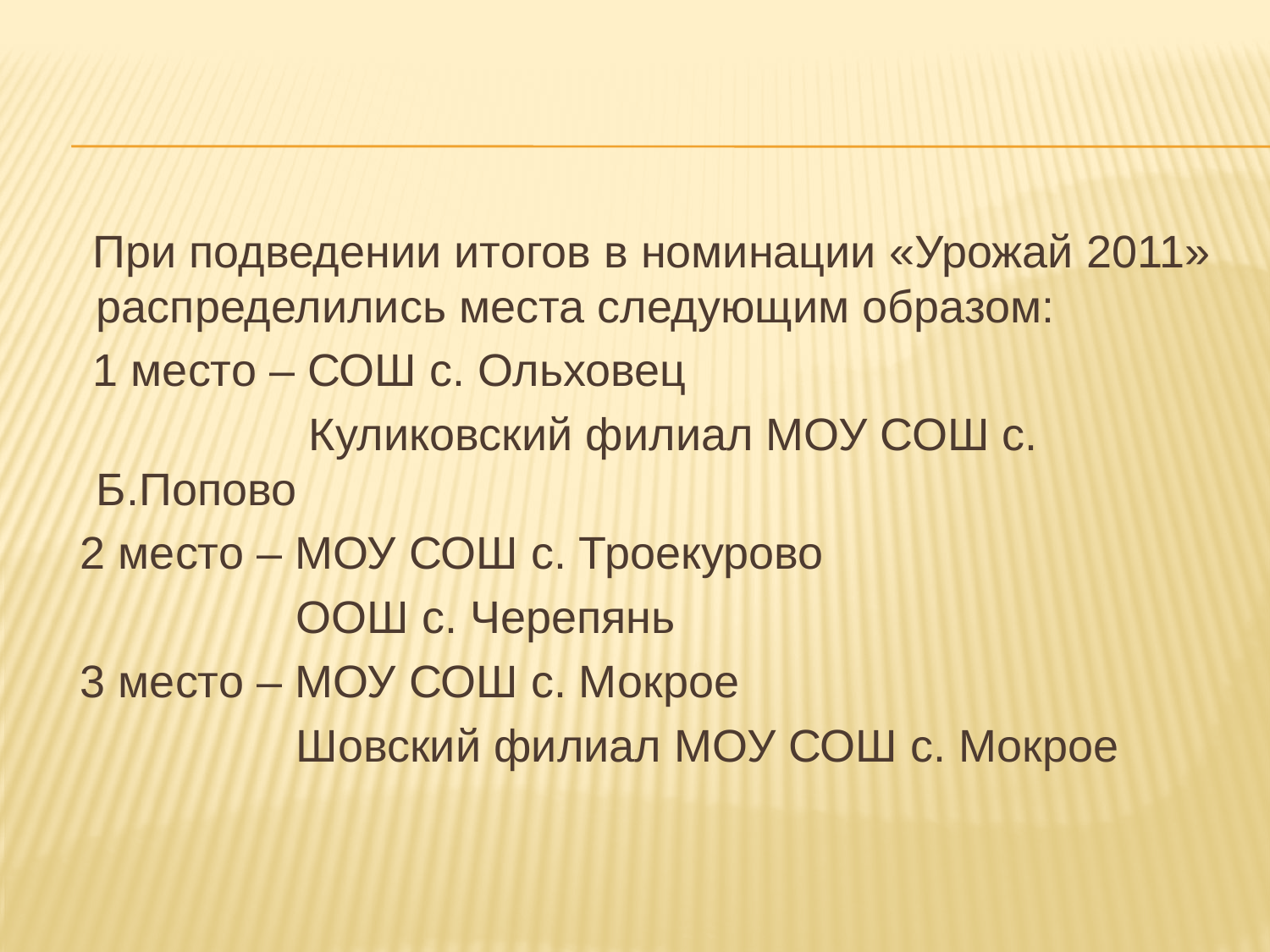

#
   При подведении итогов в номинации «Урожай 2011» распределились места следующим образом:
   1 место – СОШ с. Ольховец
                    Куликовский филиал МОУ СОШ с.     Б.Попово
  2 место – МОУ СОШ с. Троекурово
                   ООШ с. Черепянь
  3 место – МОУ СОШ с. Мокрое
                   Шовский филиал МОУ СОШ с. Мокрое